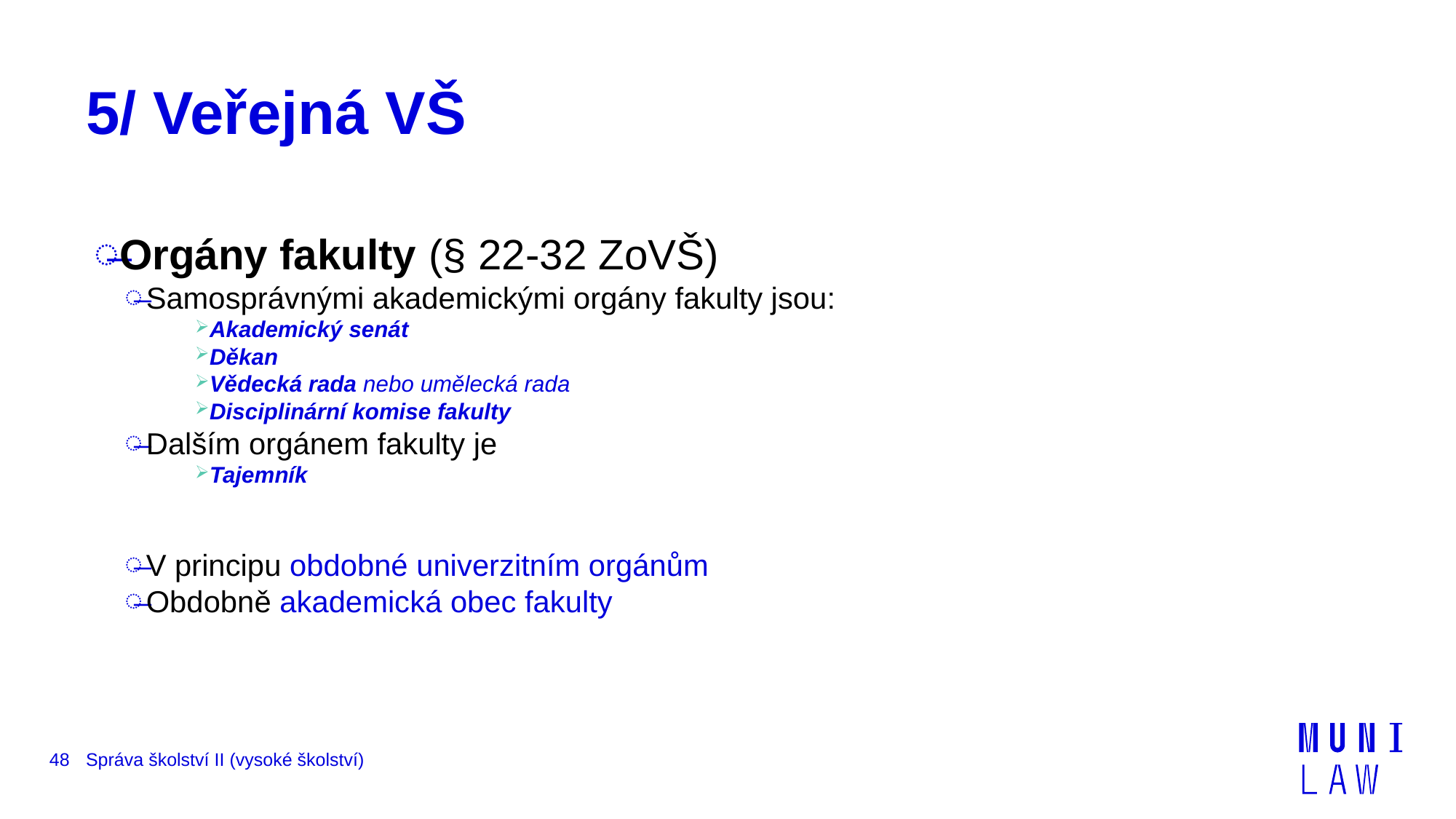

# 5/ Veřejná VŠ
Orgány fakulty (§ 22-32 ZoVŠ)
Samosprávnými akademickými orgány fakulty jsou:
Akademický senát
Děkan
Vědecká rada nebo umělecká rada
Disciplinární komise fakulty
Dalším orgánem fakulty je
Tajemník

V principu obdobné univerzitním orgánům
Obdobně akademická obec fakulty

48
Správa školství II (vysoké školství)